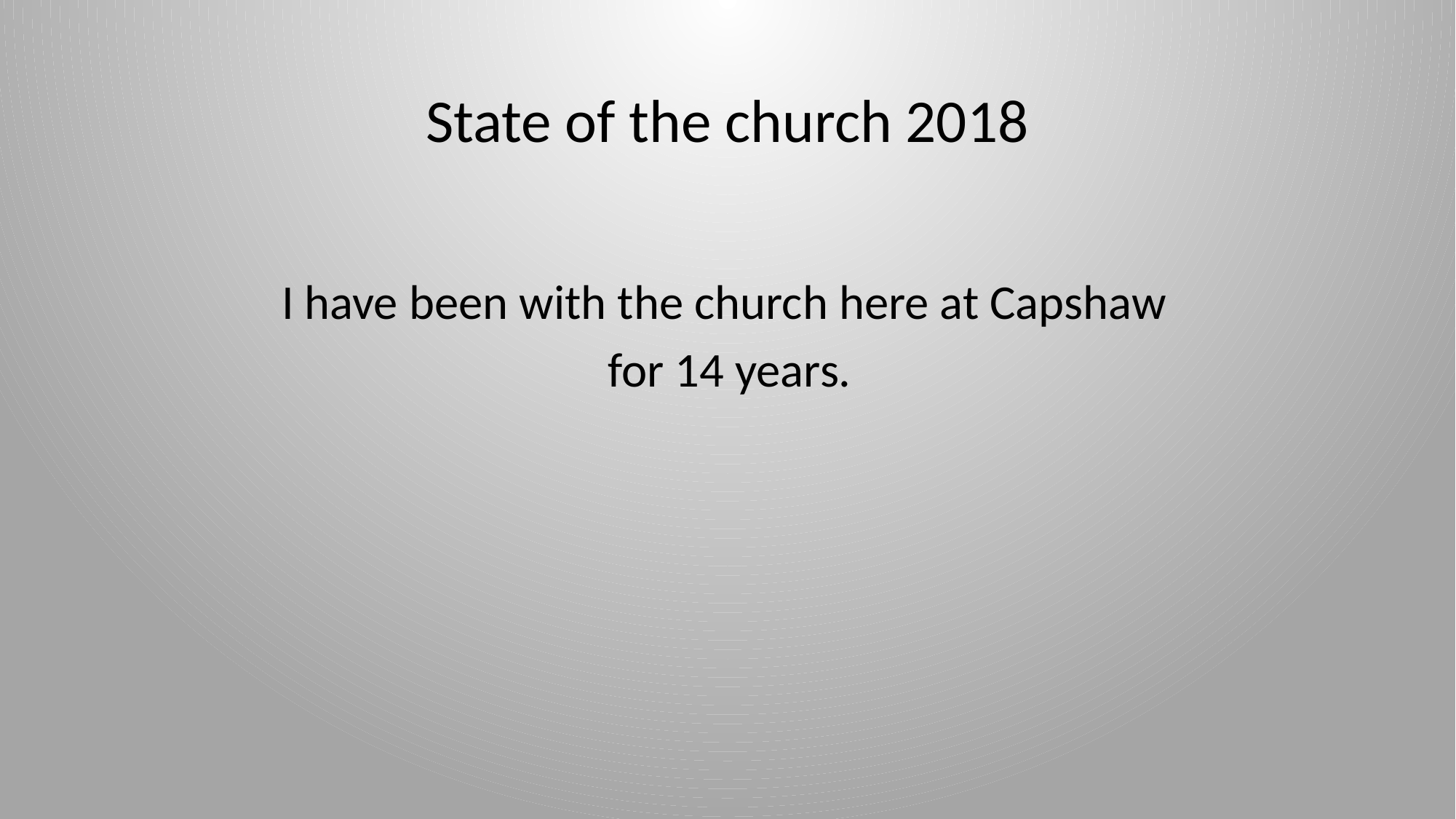

# State of the church 2018

I have been with the church here at Capshaw
for 14 years.